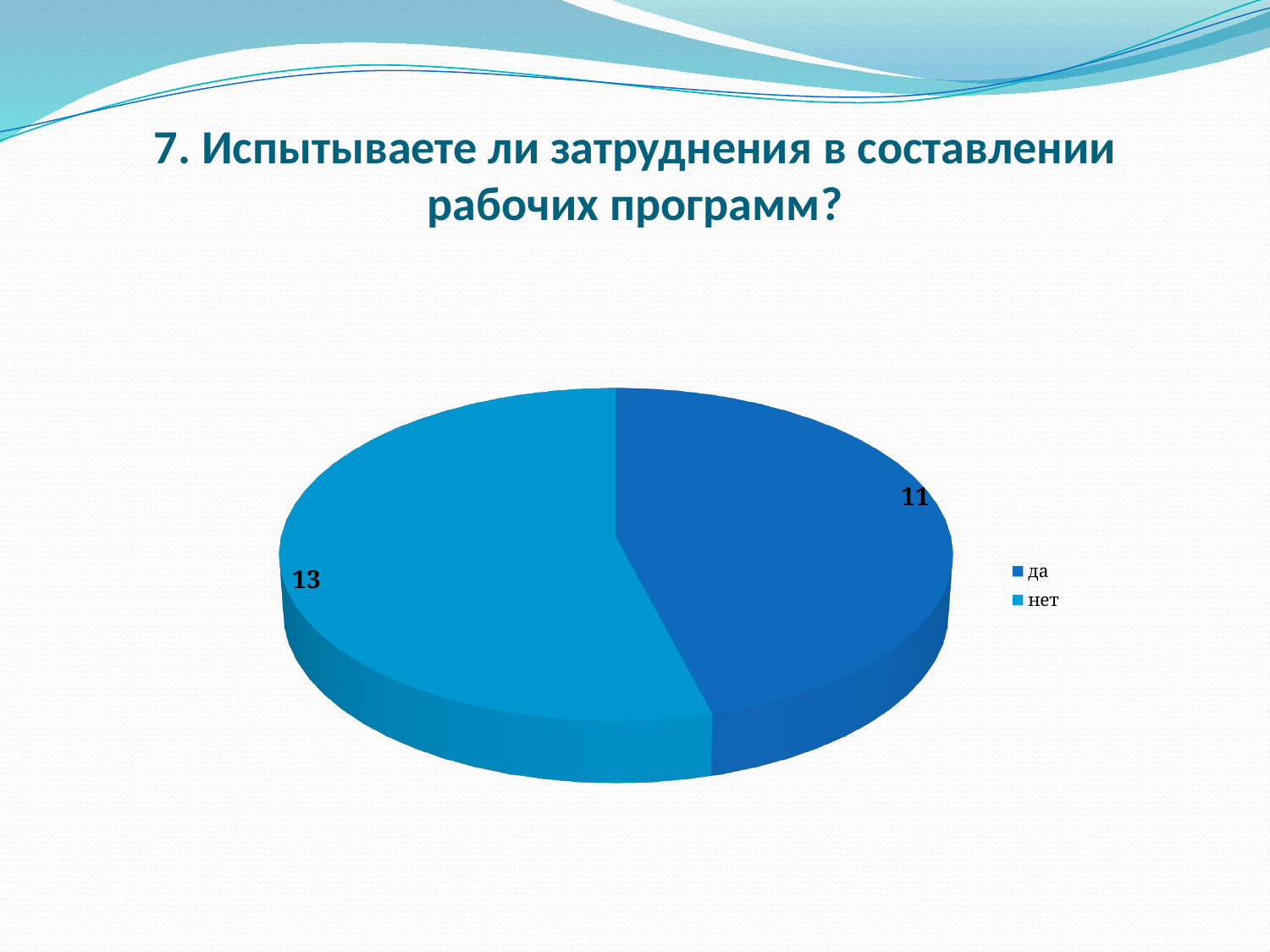

# 7. Испытываете ли затруднения в составлении рабочих программ?

[unsupported chart]